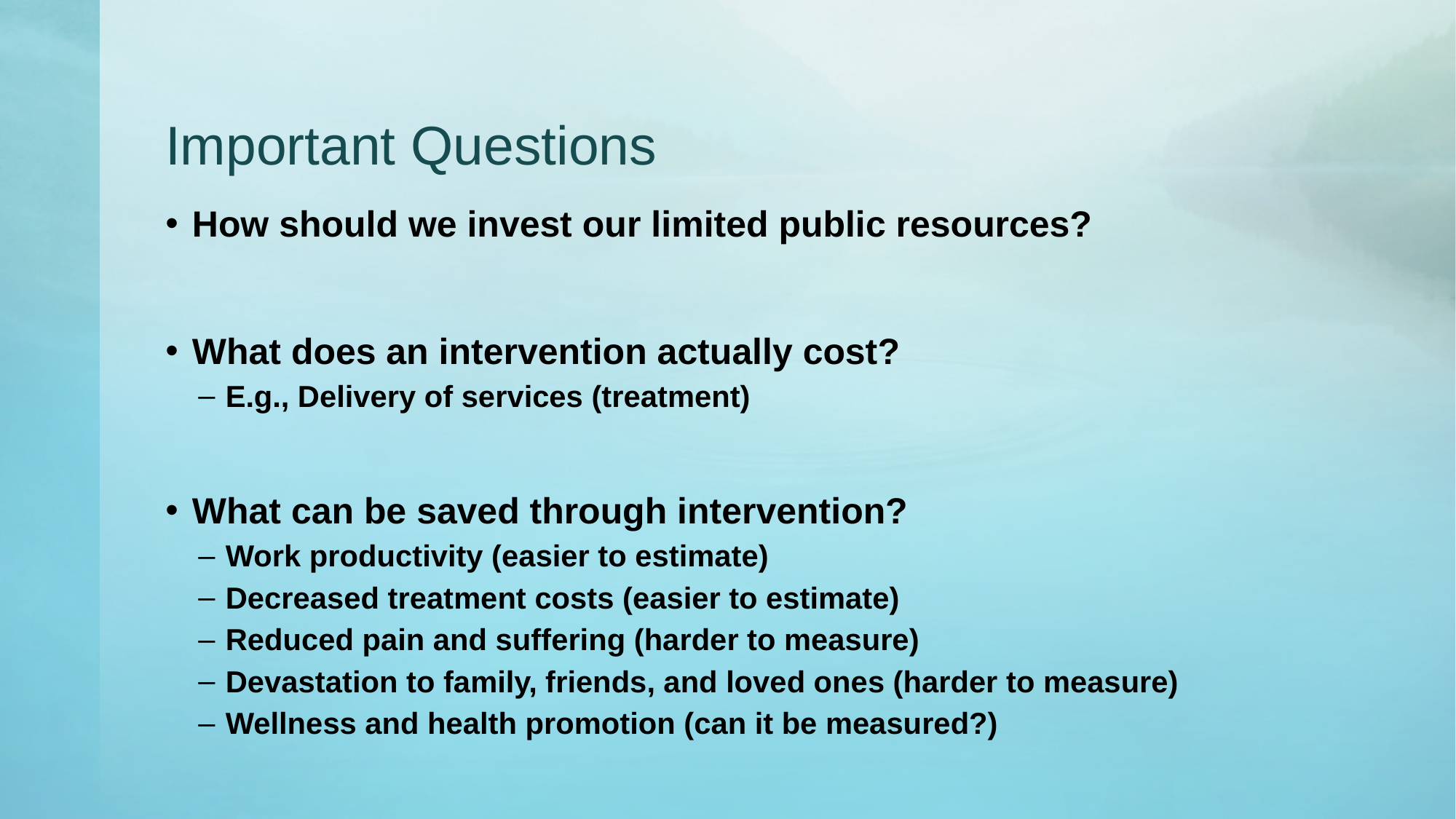

# Important Questions
How should we invest our limited public resources?

What does an intervention actually cost?
E.g., Delivery of services (treatment)

What can be saved through intervention?
Work productivity (easier to estimate)
Decreased treatment costs (easier to estimate)
Reduced pain and suffering (harder to measure)
Devastation to family, friends, and loved ones (harder to measure)
Wellness and health promotion (can it be measured?)